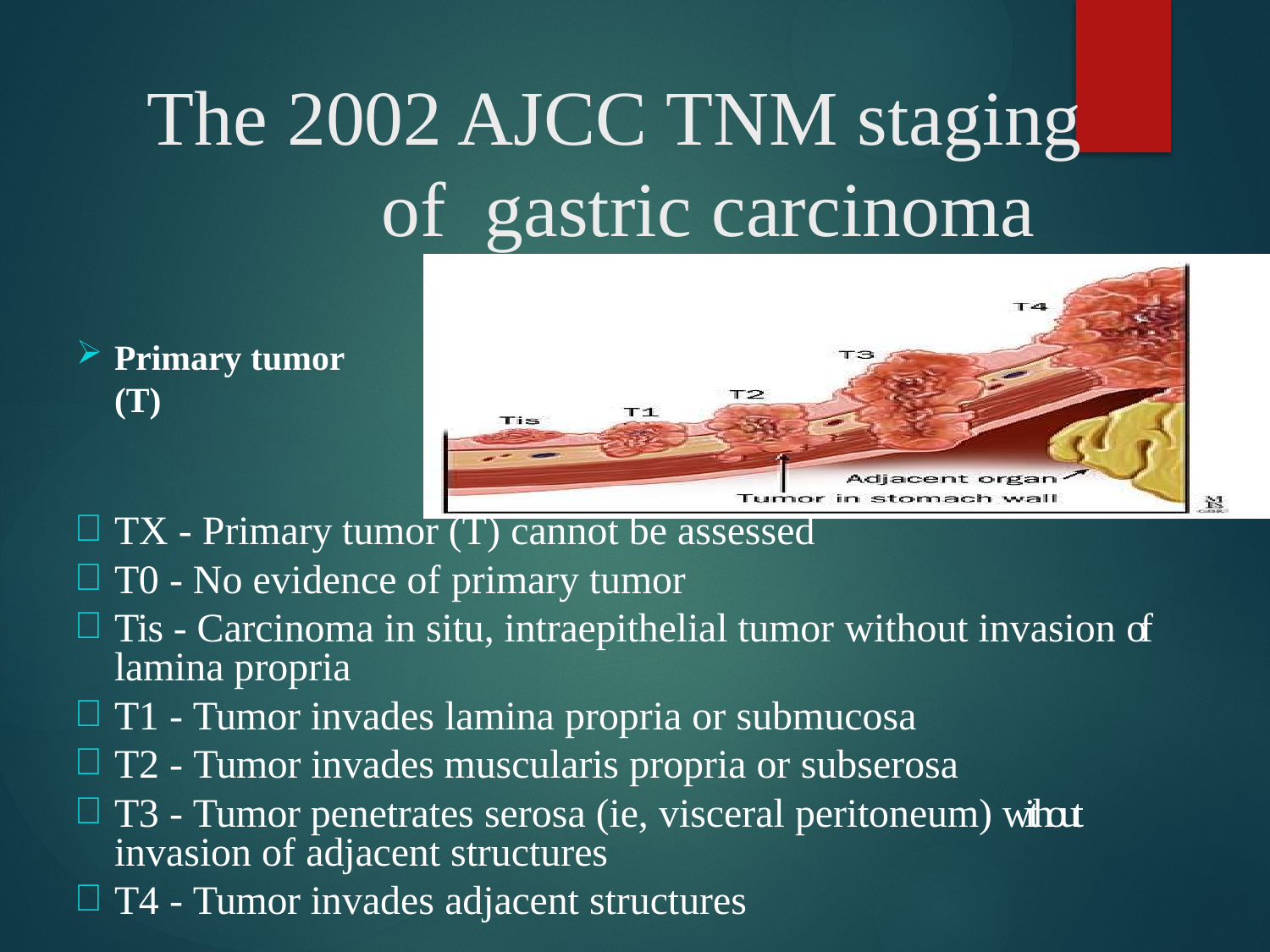

# The 2002 AJCC TNM staging of  gastric carcinoma

Primary tumor (T)
TX - Primary tumor (T) cannot be assessed
T0 - No evidence of primary tumor
Tis - Carcinoma in situ, intraepithelial tumor without invasion of  lamina propria
T1 - Tumor invades lamina propria or submucosa
T2 - Tumor invades muscularis propria or subserosa
T3 - Tumor penetrates serosa (ie, visceral peritoneum) without  invasion of adjacent structures
T4 - Tumor invades adjacent structures